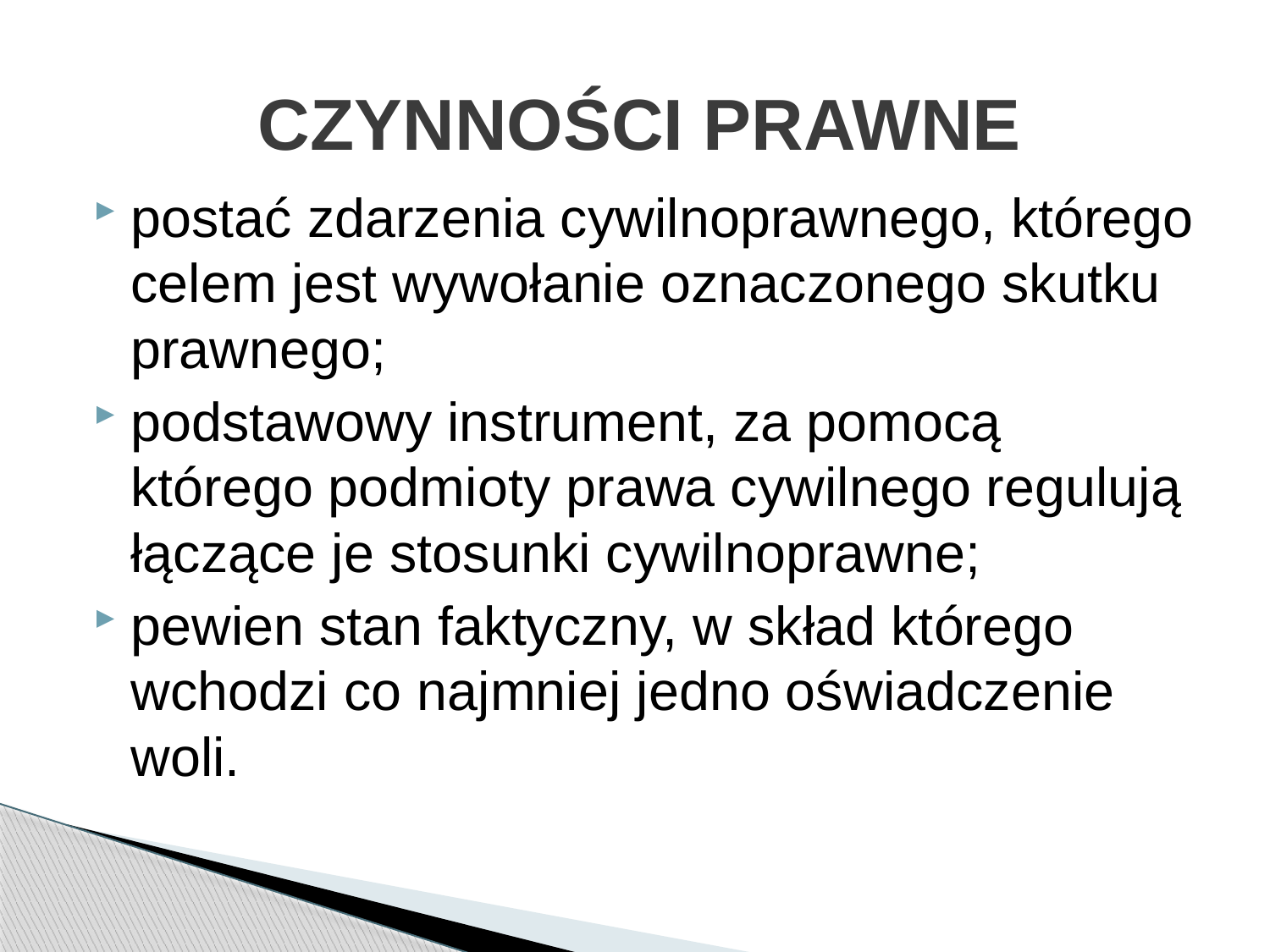

# CZYNNOŚCI PRAWNE
postać zdarzenia cywilnoprawnego, którego celem jest wywołanie oznaczonego skutku prawnego;
podstawowy instrument, za pomocą którego podmioty prawa cywilnego regulują łączące je stosunki cywilnoprawne;
pewien stan faktyczny, w skład którego wchodzi co najmniej jedno oświadczenie woli.